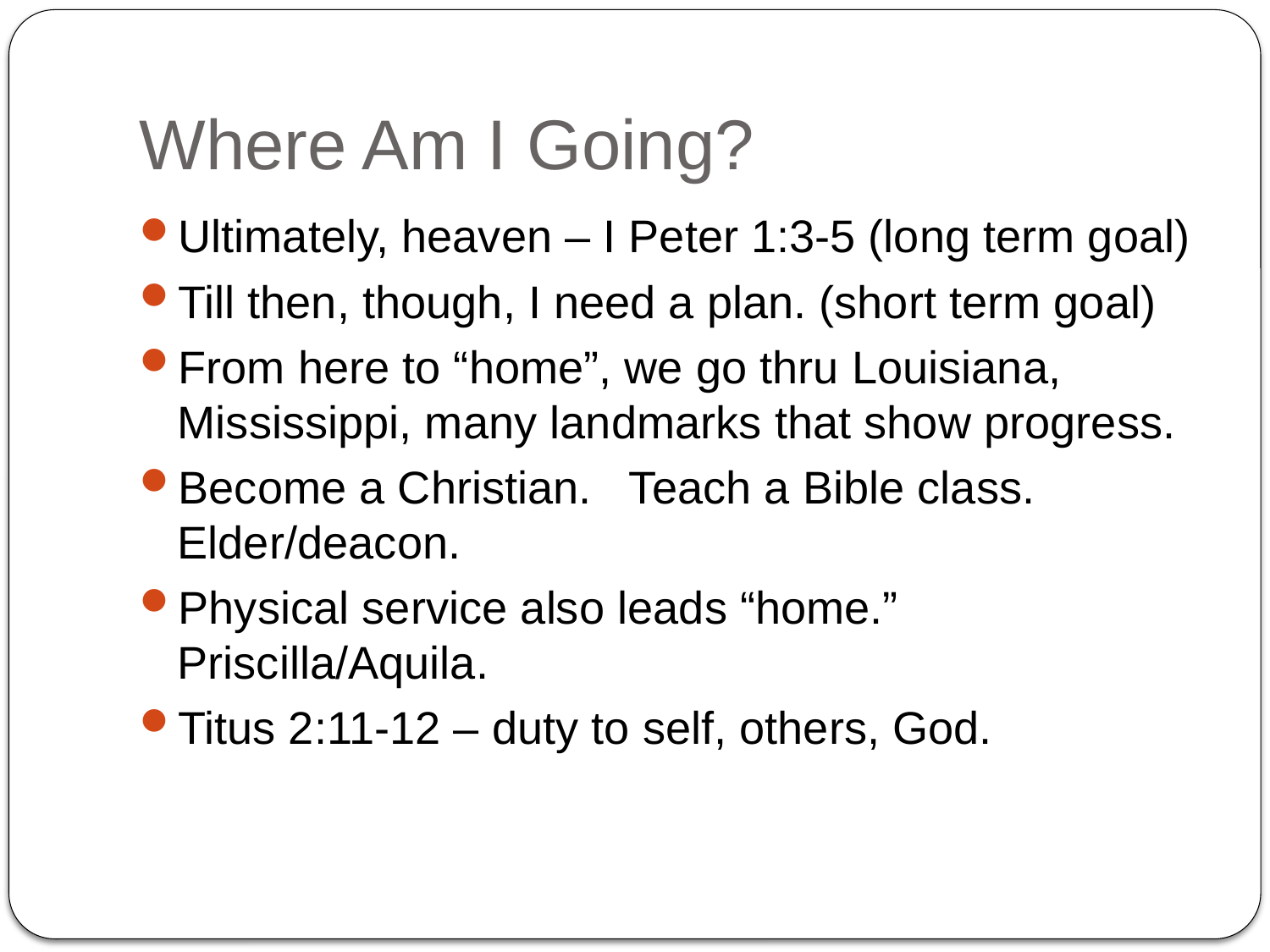

# Where Am I Going?
Ultimately, heaven – I Peter 1:3-5 (long term goal)
Till then, though, I need a plan. (short term goal)
From here to “home”, we go thru Louisiana, Mississippi, many landmarks that show progress.
Become a Christian.   Teach a Bible class.  Elder/deacon.
Physical service also leads “home.” Priscilla/Aquila.
Titus 2:11-12 – duty to self, others, God.